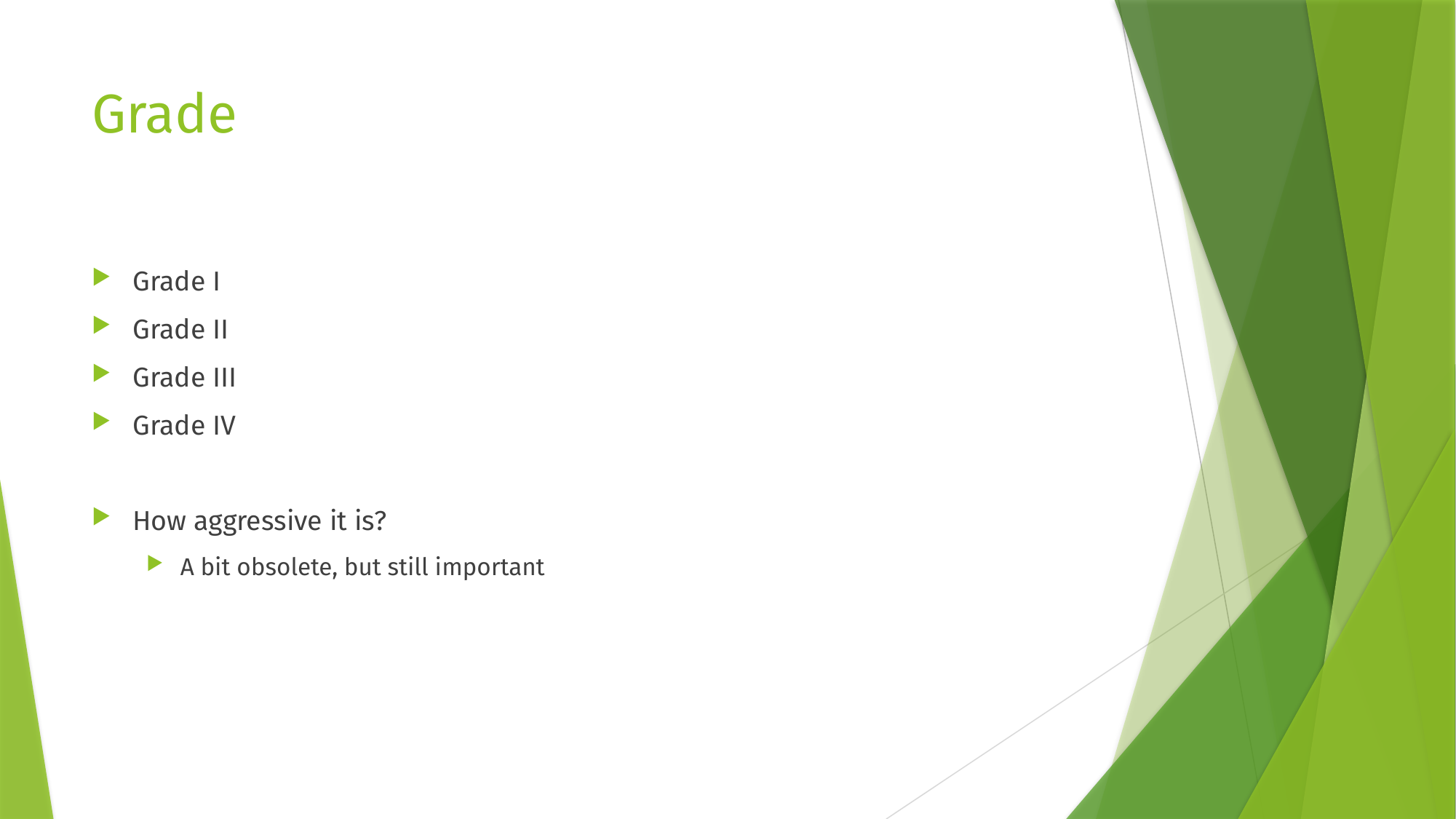

# Grade
Grade I
Grade II
Grade III
Grade IV

How aggressive it is?
A bit obsolete, but still important